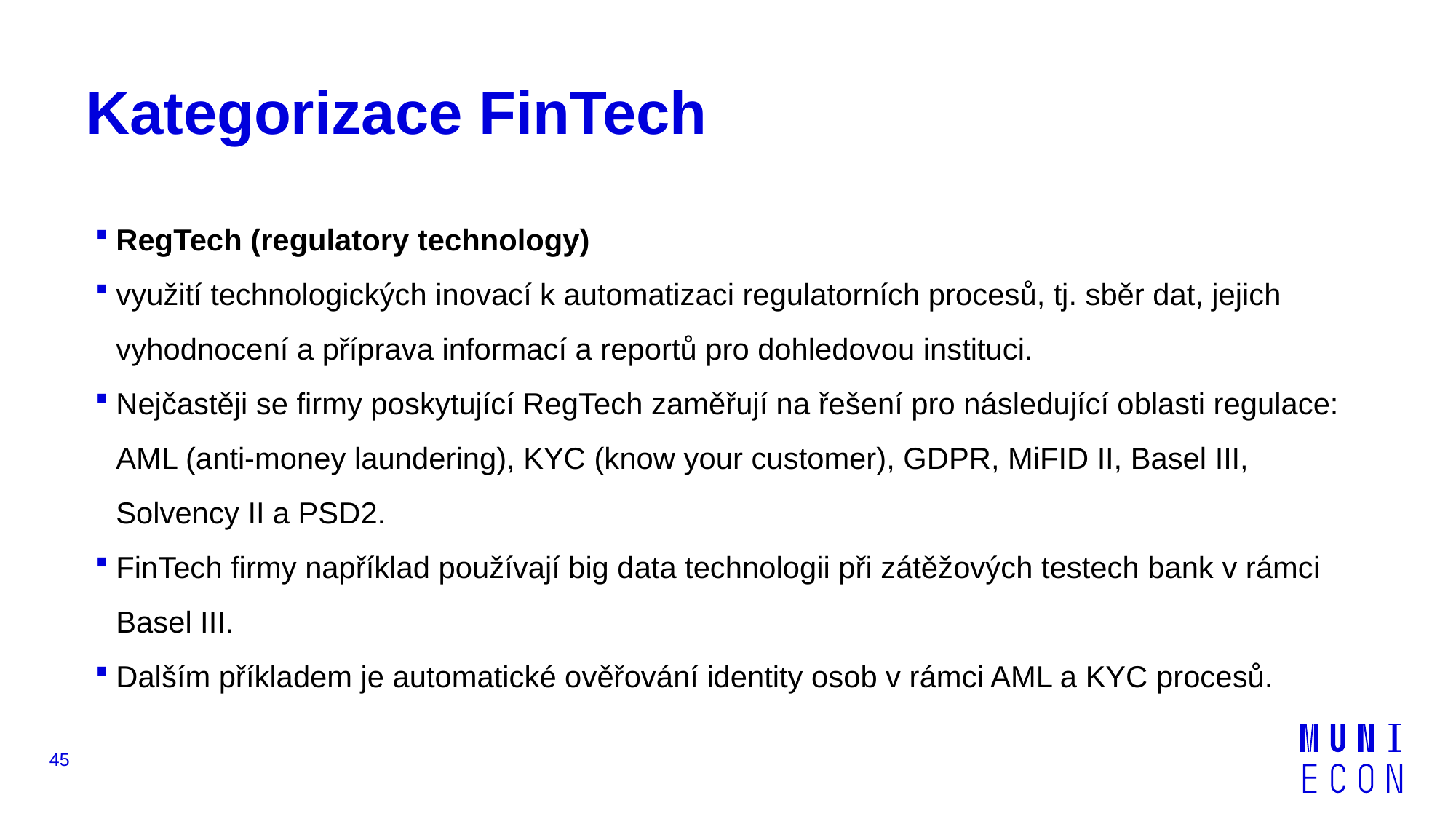

# Kategorizace FinTech
RegTech (regulatory technology)
využití technologických inovací k automatizaci regulatorních procesů, tj. sběr dat, jejich vyhodnocení a příprava informací a reportů pro dohledovou instituci.
Nejčastěji se firmy poskytující RegTech zaměřují na řešení pro následující oblasti regulace: AML (anti-money laundering), KYC (know your customer), GDPR, MiFID II, Basel III, Solvency II a PSD2.
FinTech firmy například používají big data technologii při zátěžových testech bank v rámci Basel III.
Dalším příkladem je automatické ověřování identity osob v rámci AML a KYC procesů.
45